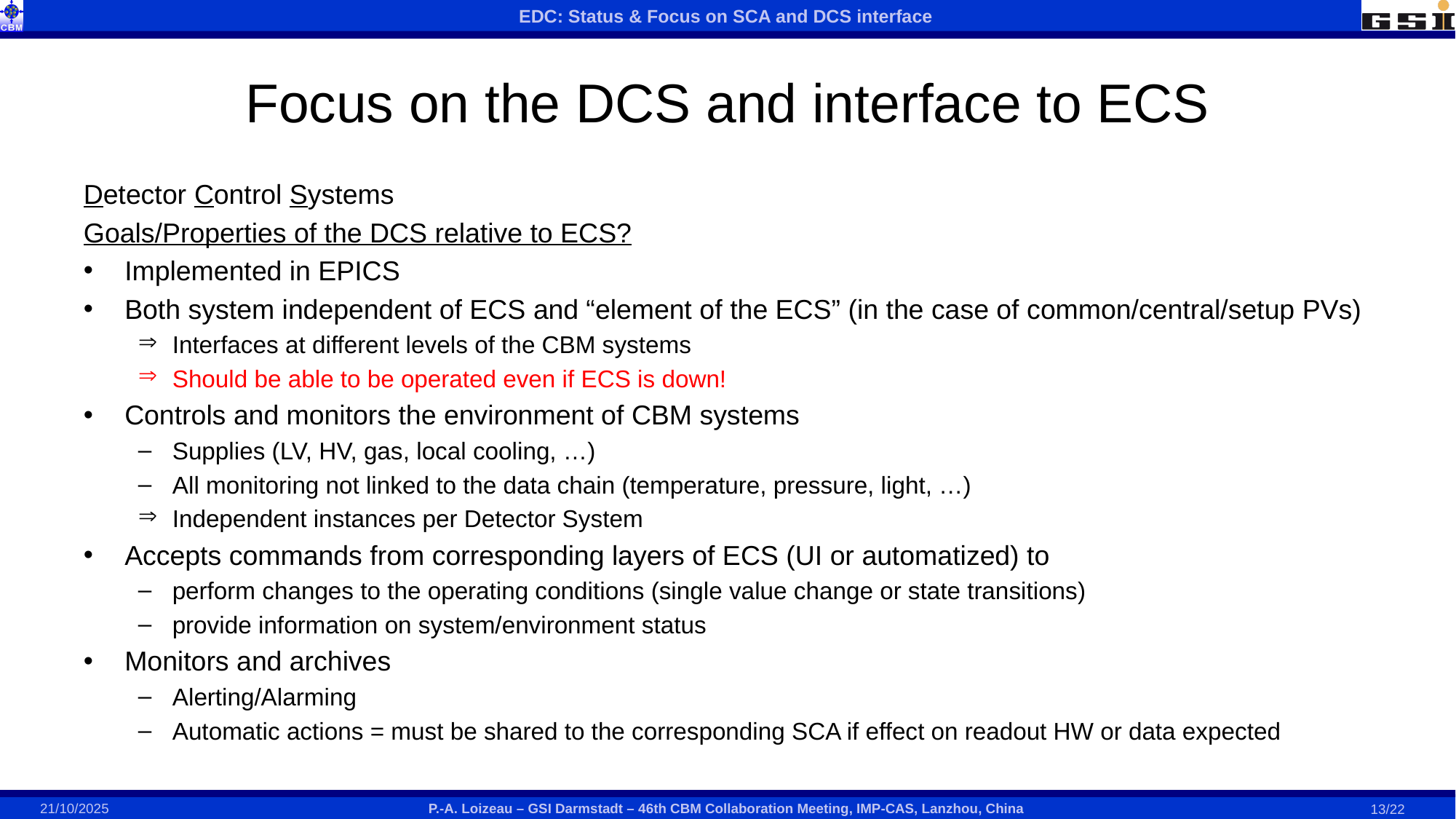

# Focus on the DCS and interface to ECS
Detector Control Systems
Goals/Properties of the DCS relative to ECS?
Implemented in EPICS
Both system independent of ECS and “element of the ECS” (in the case of common/central/setup PVs)
Interfaces at different levels of the CBM systems
Should be able to be operated even if ECS is down!
Controls and monitors the environment of CBM systems
Supplies (LV, HV, gas, local cooling, …)
All monitoring not linked to the data chain (temperature, pressure, light, …)
Independent instances per Detector System
Accepts commands from corresponding layers of ECS (UI or automatized) to
perform changes to the operating conditions (single value change or state transitions)
provide information on system/environment status
Monitors and archives
Alerting/Alarming
Automatic actions = must be shared to the corresponding SCA if effect on readout HW or data expected